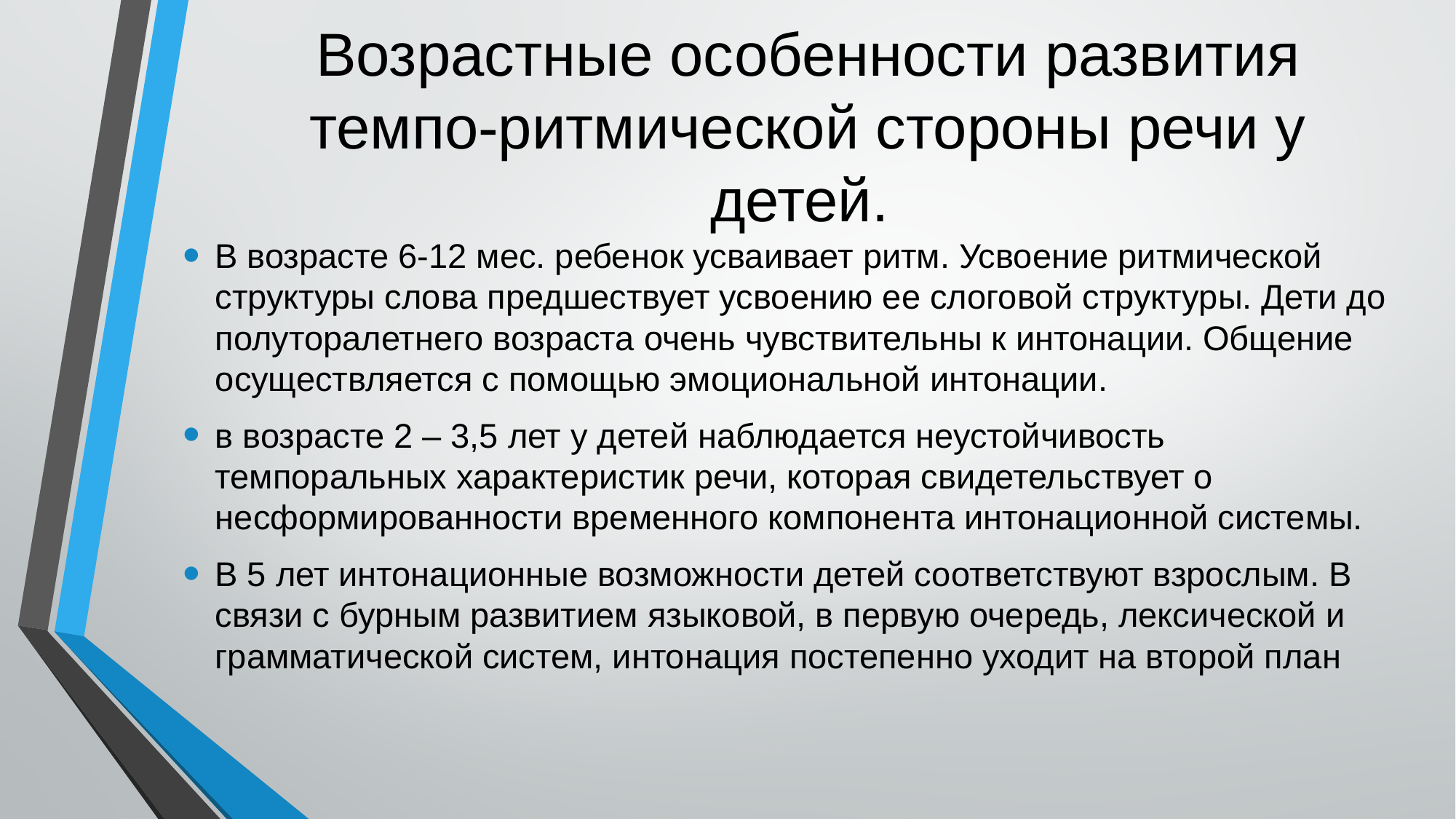

# Возрастные особенности развития темпо-ритмической стороны речи у детей.
В возрасте 6-12 мес. ребенок усваивает ритм. Усвоение ритмической структуры слова предшествует усвоению ее слоговой структуры. Дети до полуторалетнего возраста очень чувствительны к интонации. Общение осуществляется с помощью эмоциональной интонации.
в возрасте 2 – 3,5 лет у детей наблюдается неустойчивость темпоральных характеристик речи, которая свидетельствует о несформированности временного компонента интонационной системы.
В 5 лет интонационные возможности детей соответствуют взрослым. В связи с бурным развитием языковой, в первую очередь, лексической и грамматической систем, интонация постепенно уходит на второй план